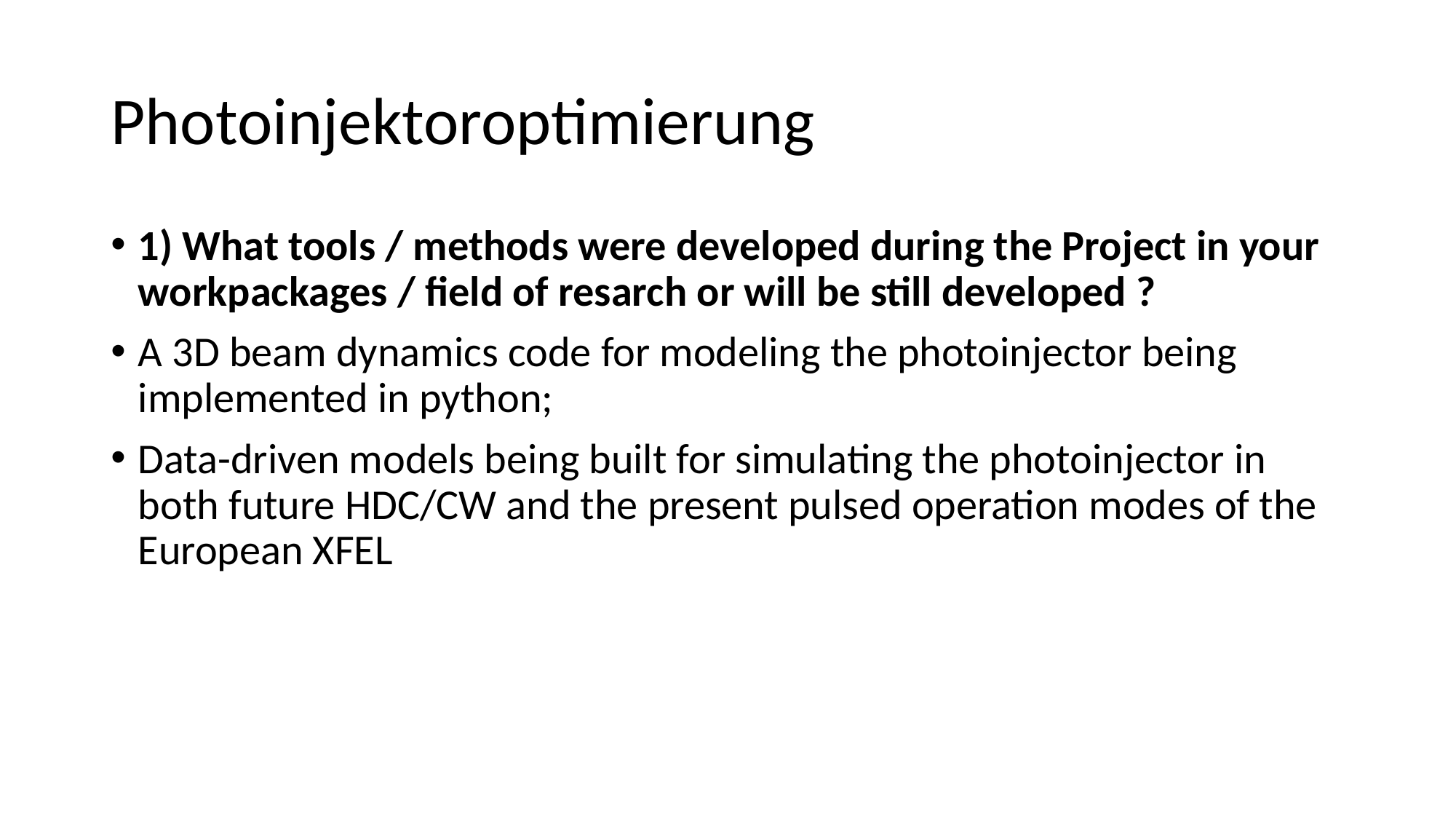

# Photoinjektoroptimierung
1) What tools / methods were developed during the Project in your workpackages / field of resarch or will be still developed ?
A 3D beam dynamics code for modeling the photoinjector being implemented in python;
Data-driven models being built for simulating the photoinjector in both future HDC/CW and the present pulsed operation modes of the European XFEL